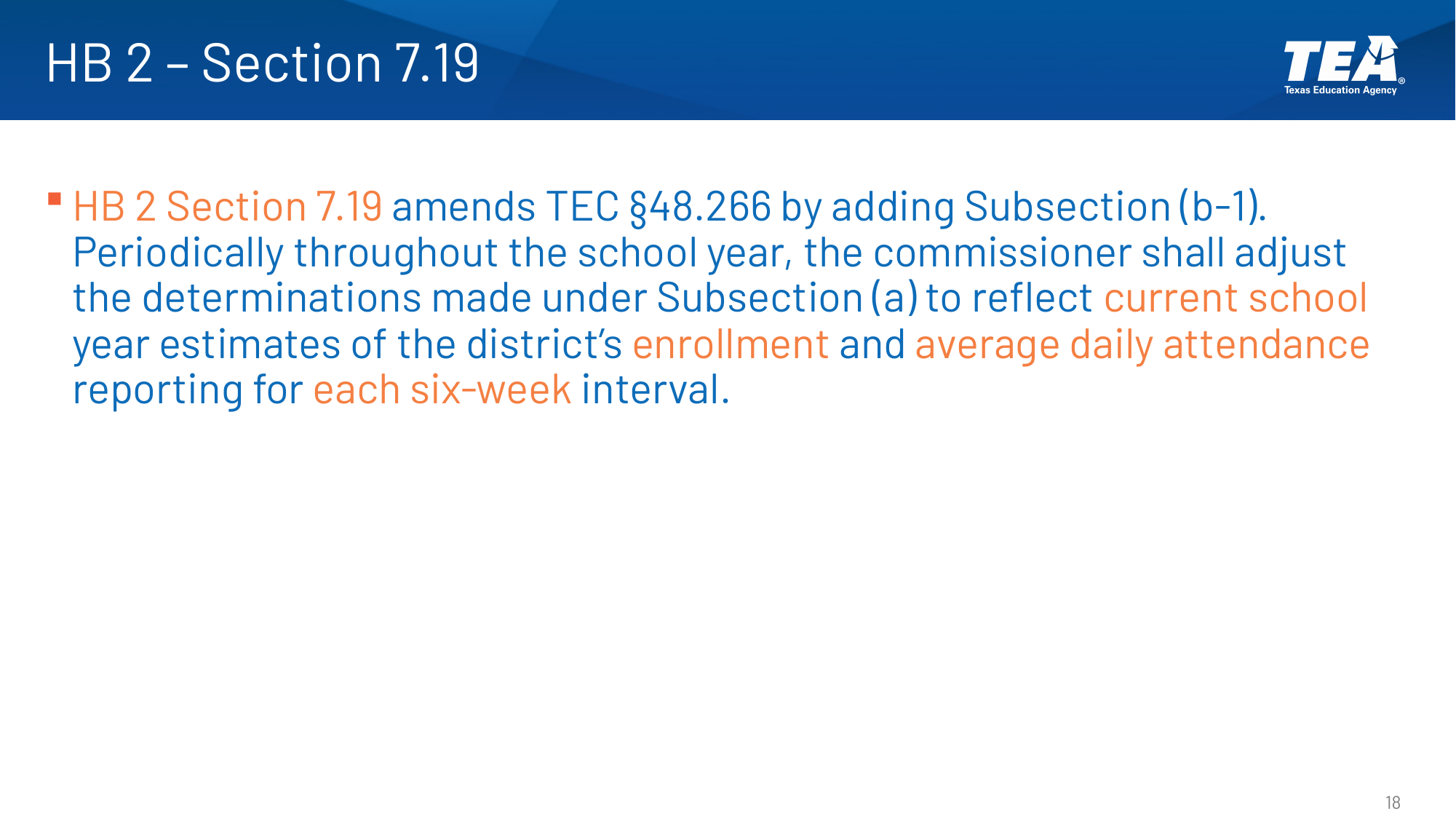

# HB 2 – Section 7.19
HB 2 Section 7.19 amends TEC §48.266 by adding Subsection (b-1). Periodically throughout the school year, the commissioner shall adjust the determinations made under Subsection (a) to reflect current school year estimates of the district’s enrollment and average daily attendance reporting for each six-week interval.
18